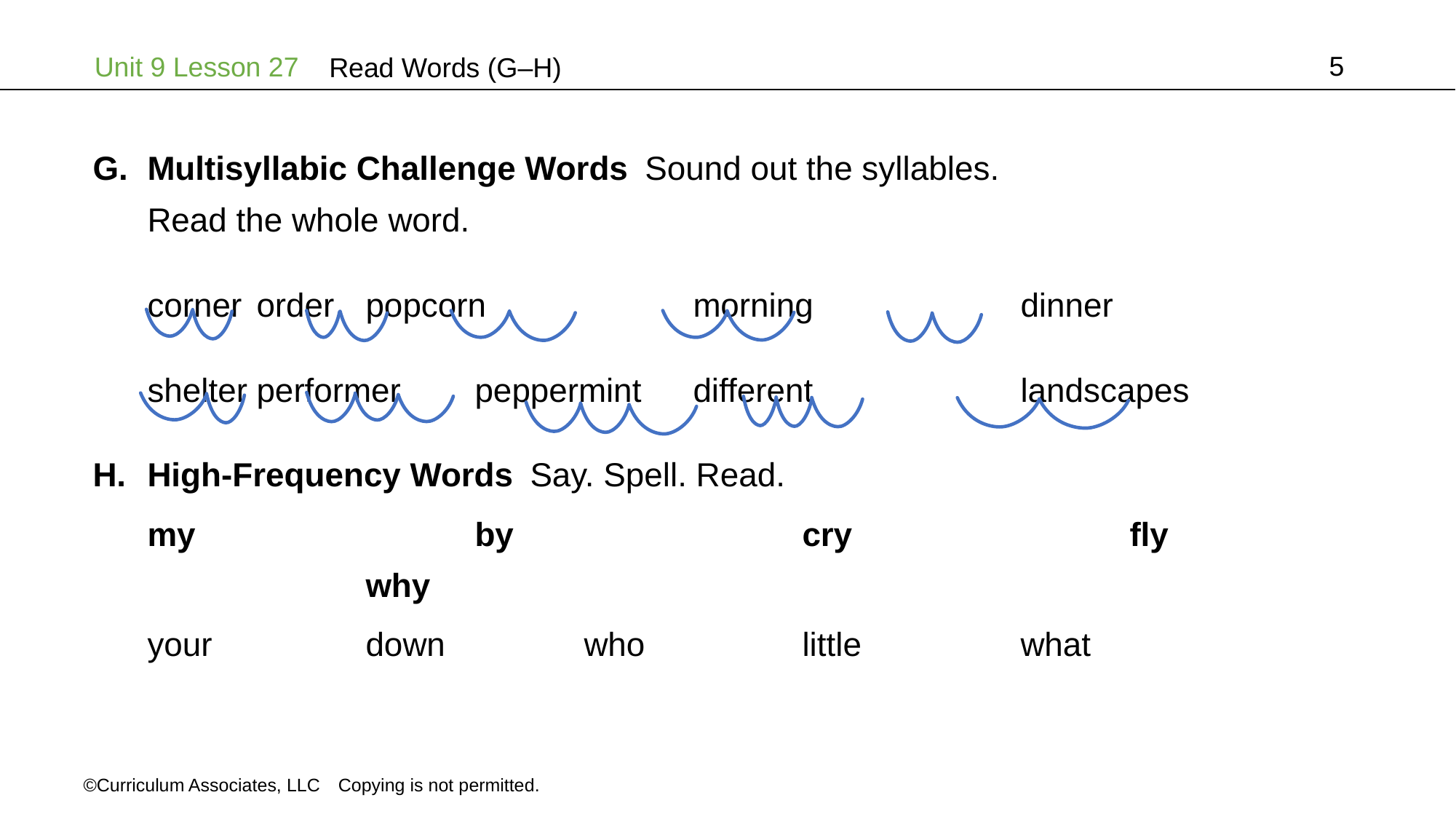

5
Read Words (G–H)

Multisyllabic Challenge Words Sound out the syllables.
Read the whole word.
corner	order	popcorn		morning		dinner
shelter	performer	peppermint	different		landscapes
High-Frequency Words Say. Spell. Read.
my			by			cry			fly			why
your		down		who		little		what